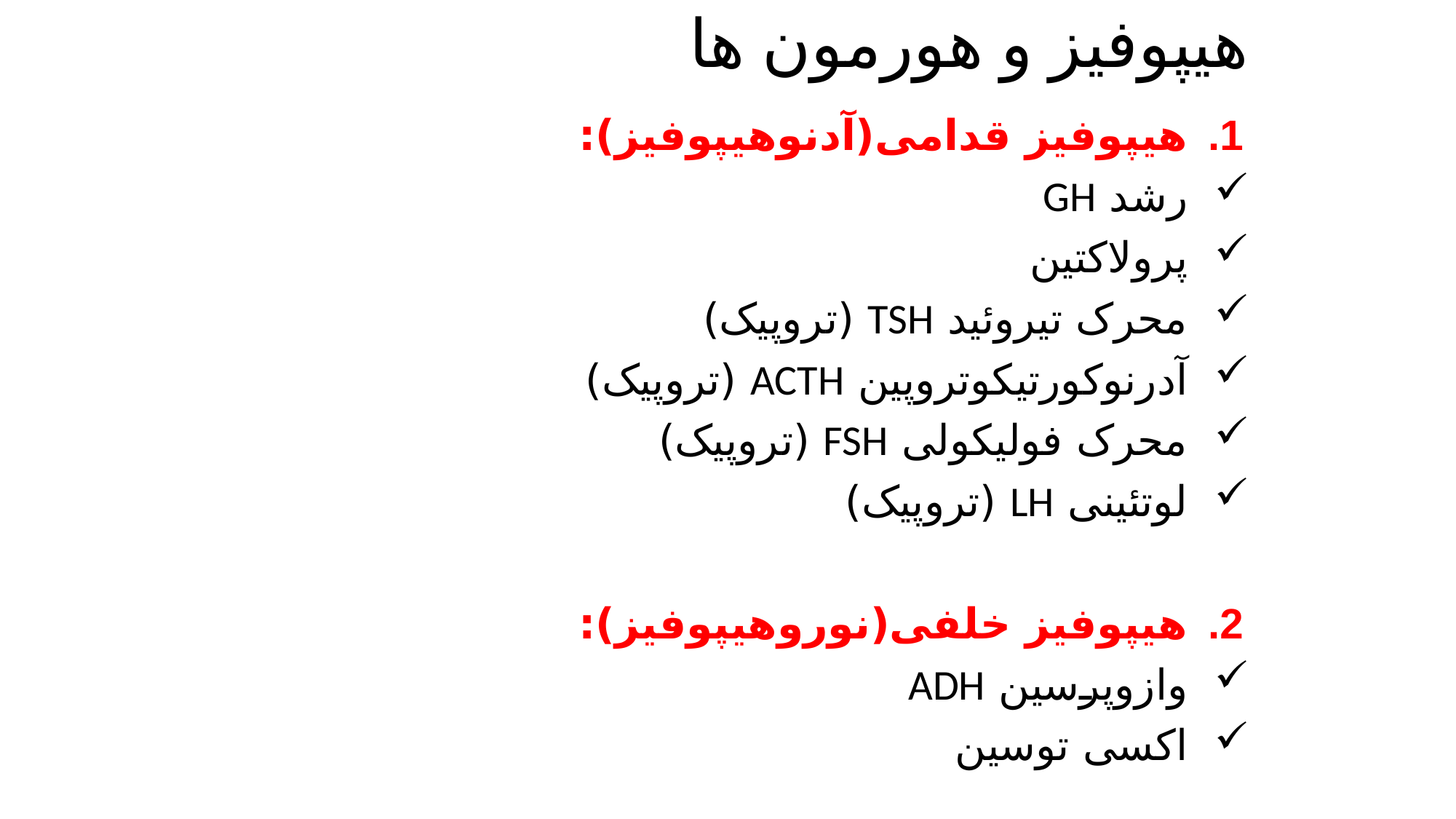

# هیپوفیز و هورمون ها
هیپوفیز قدامی(آدنوهیپوفیز):
رشد GH
پرولاکتین
محرک تیروئید TSH (تروپیک)
آدرنوکورتیکوتروپین ACTH (تروپیک)
محرک فولیکولی FSH (تروپیک)
لوتئینی LH (تروپیک)

هیپوفیز خلفی(نوروهیپوفیز):
وازوپرسین ADH
اکسی توسین